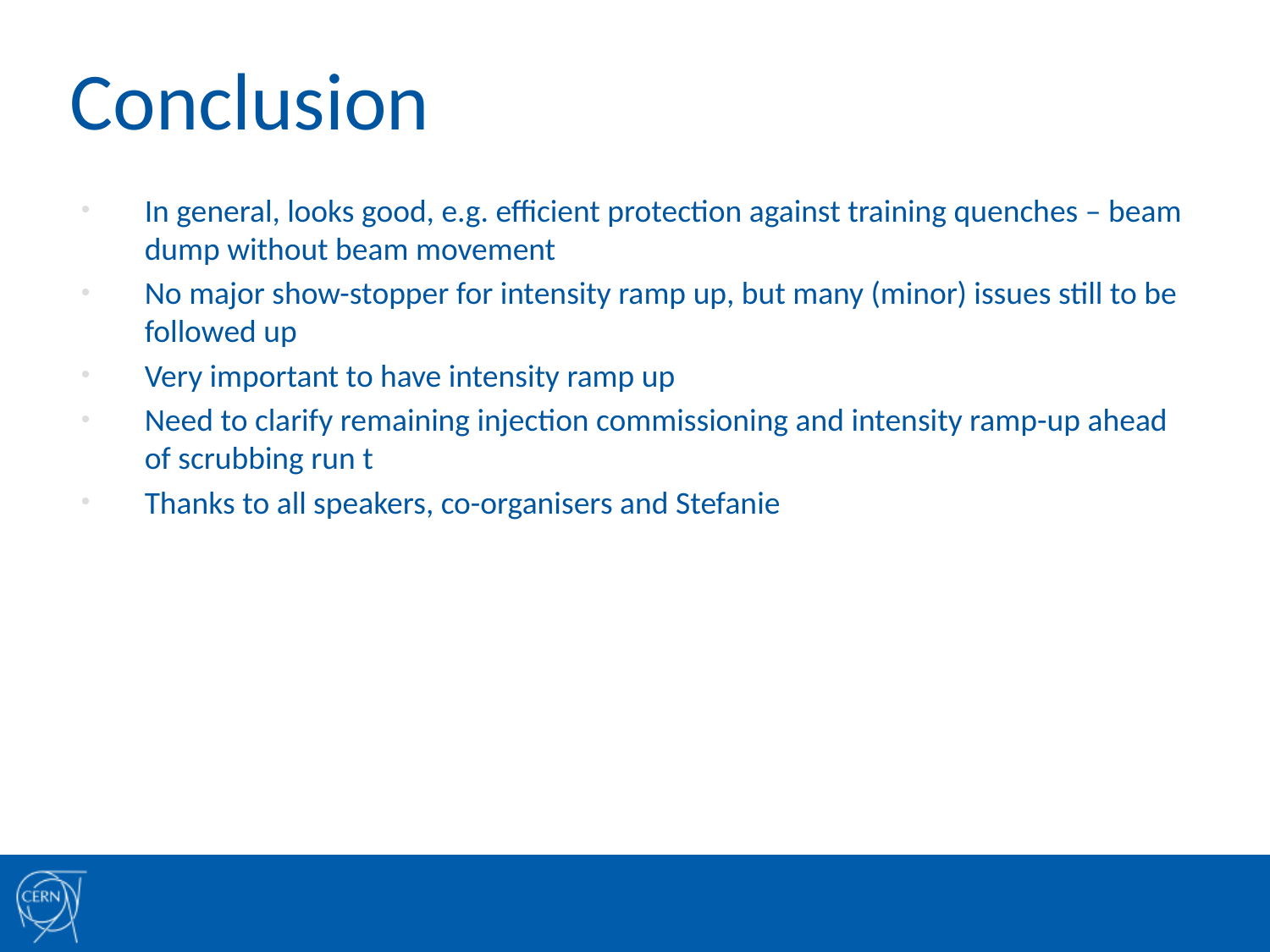

# Conclusion
In general, looks good, e.g. efficient protection against training quenches – beam dump without beam movement
No major show-stopper for intensity ramp up, but many (minor) issues still to be followed up
Very important to have intensity ramp up
Need to clarify remaining injection commissioning and intensity ramp-up ahead of scrubbing run t
Thanks to all speakers, co-organisers and Stefanie